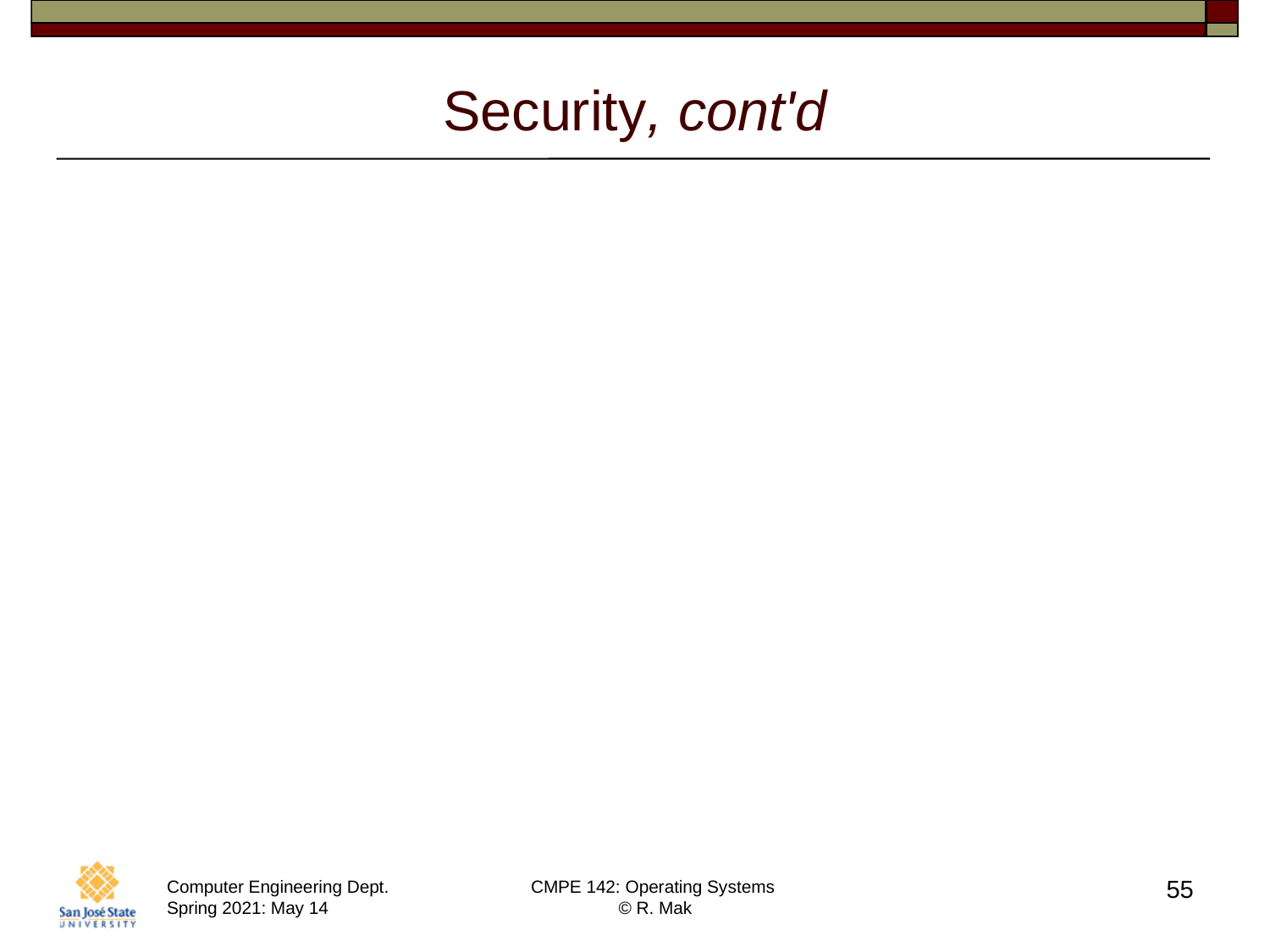

# Security, cont'd
Levels
Viruses
Ransomware
Port scanning
Denial of service

User authentication
Firewalls
Public key cryptography
55